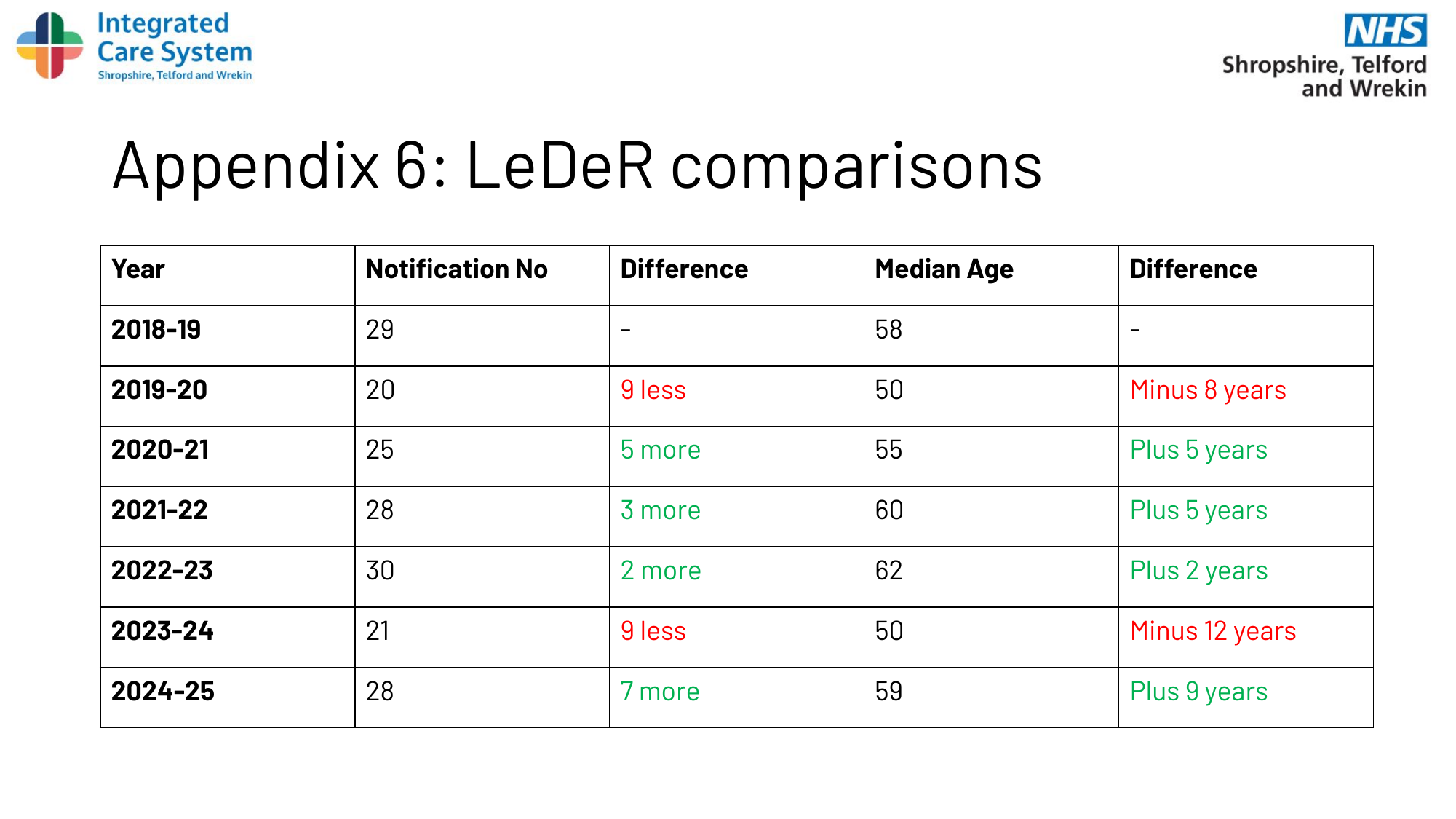

# Appendix 6: LeDeR comparisons
| Year | Notification No | Difference | Median Age | Difference |
| --- | --- | --- | --- | --- |
| 2018-19 | 29 | - | 58 | - |
| 2019-20 | 20 | 9 less | 50 | Minus 8 years |
| 2020-21 | 25 | 5 more | 55 | Plus 5 years |
| 2021-22 | 28 | 3 more | 60 | Plus 5 years |
| 2022-23 | 30 | 2 more | 62 | Plus 2 years |
| 2023-24 | 21 | 9 less | 50 | Minus 12 years |
| 2024-25 | 28 | 7 more | 59 | Plus 9 years |